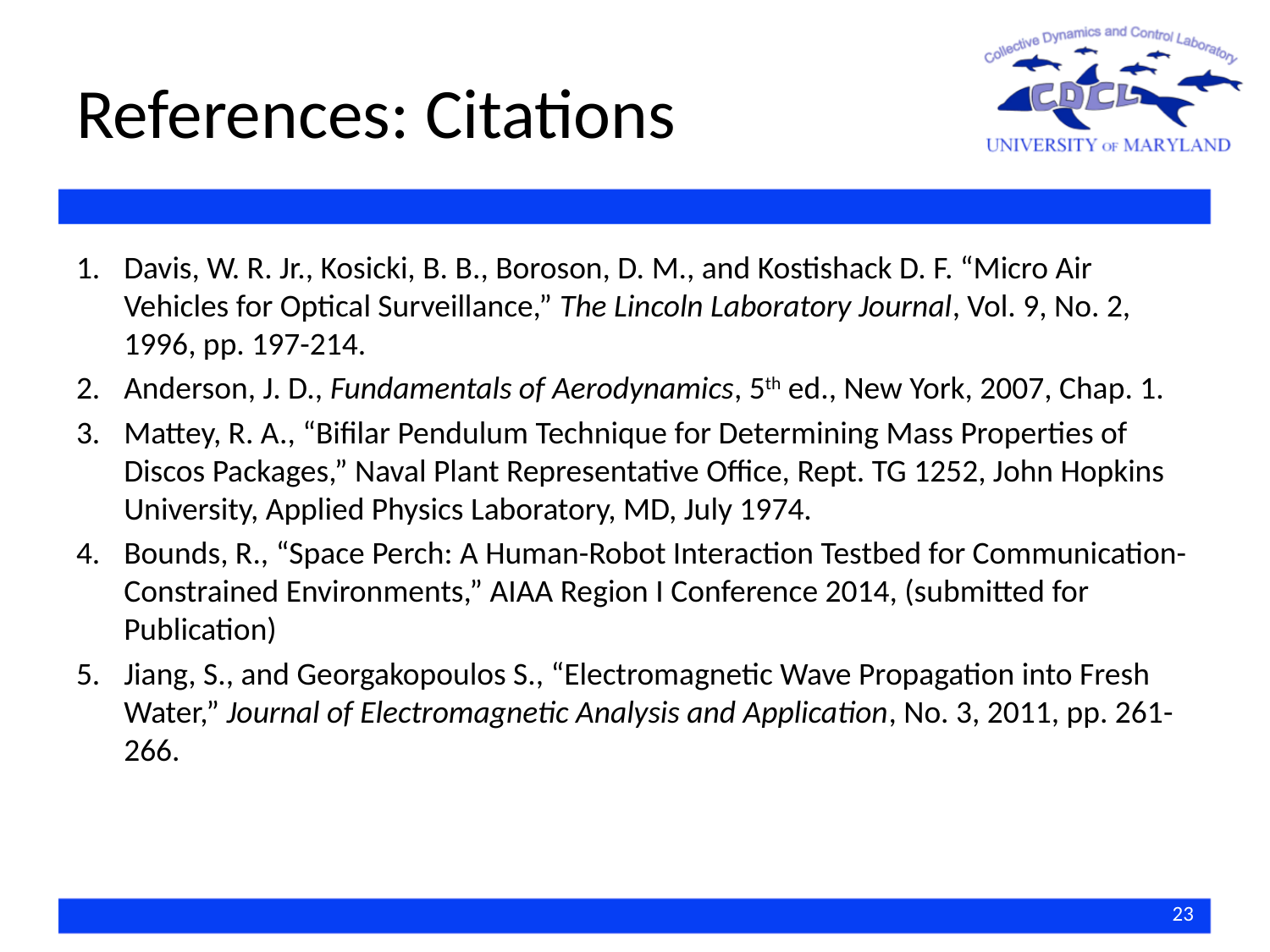

# References: Citations
Davis, W. R. Jr., Kosicki, B. B., Boroson, D. M., and Kostishack D. F. “Micro Air Vehicles for Optical Surveillance,” The Lincoln Laboratory Journal, Vol. 9, No. 2, 1996, pp. 197-214.
Anderson, J. D., Fundamentals of Aerodynamics, 5th ed., New York, 2007, Chap. 1.
Mattey, R. A., “Bifilar Pendulum Technique for Determining Mass Properties of Discos Packages,” Naval Plant Representative Office, Rept. TG 1252, John Hopkins University, Applied Physics Laboratory, MD, July 1974.
Bounds, R., “Space Perch: A Human-Robot Interaction Testbed for Communication-Constrained Environments,” AIAA Region I Conference 2014, (submitted for Publication)
Jiang, S., and Georgakopoulos S., “Electromagnetic Wave Propagation into Fresh Water,” Journal of Electromagnetic Analysis and Application, No. 3, 2011, pp. 261-266.

23